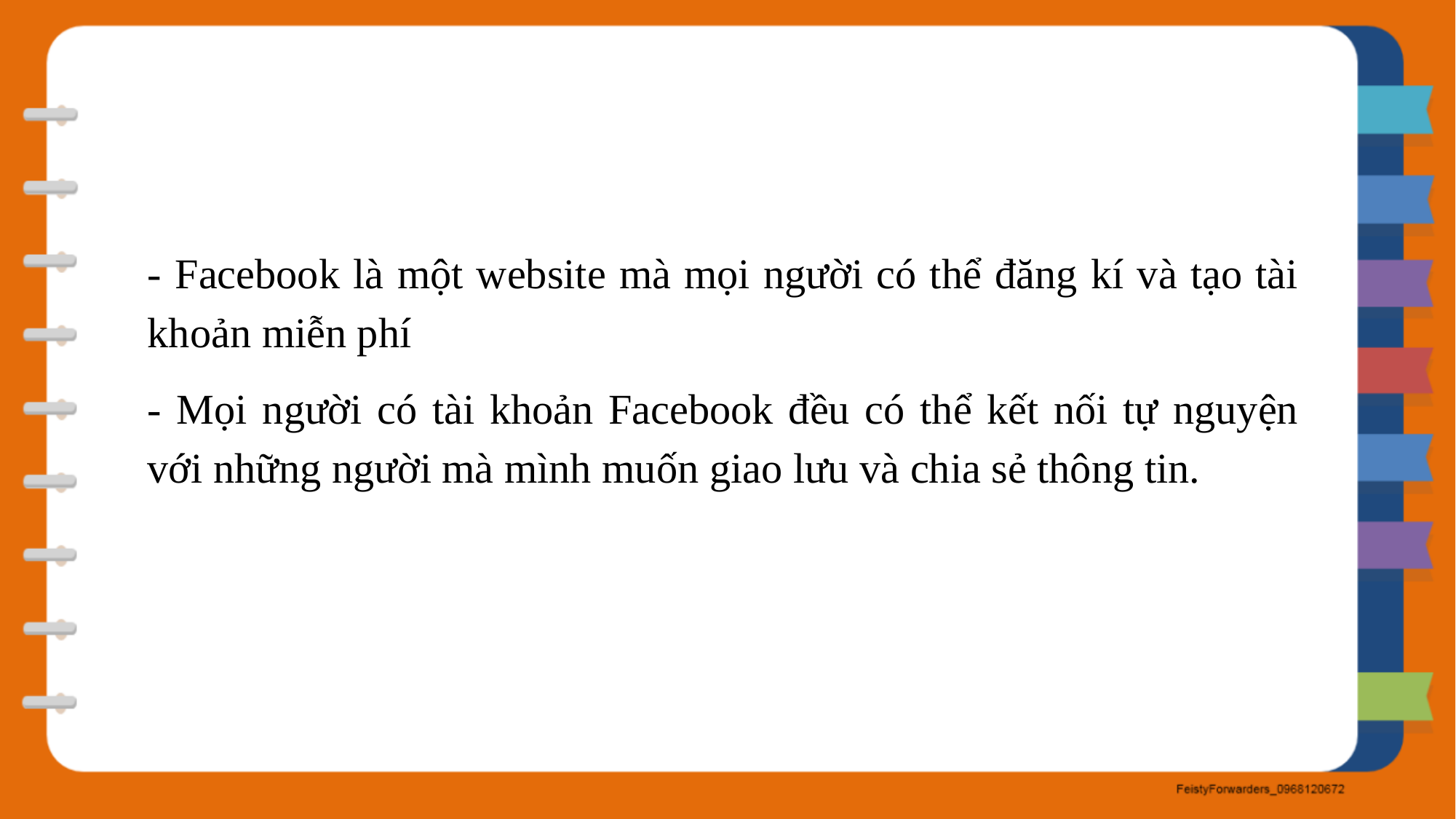

- Facebook là một website mà mọi người có thể đăng kí và tạo tài khoản miễn phí
- Mọi người có tài khoản Facebook đều có thể kết nối tự nguyện với những người mà mình muốn giao lưu và chia sẻ thông tin.